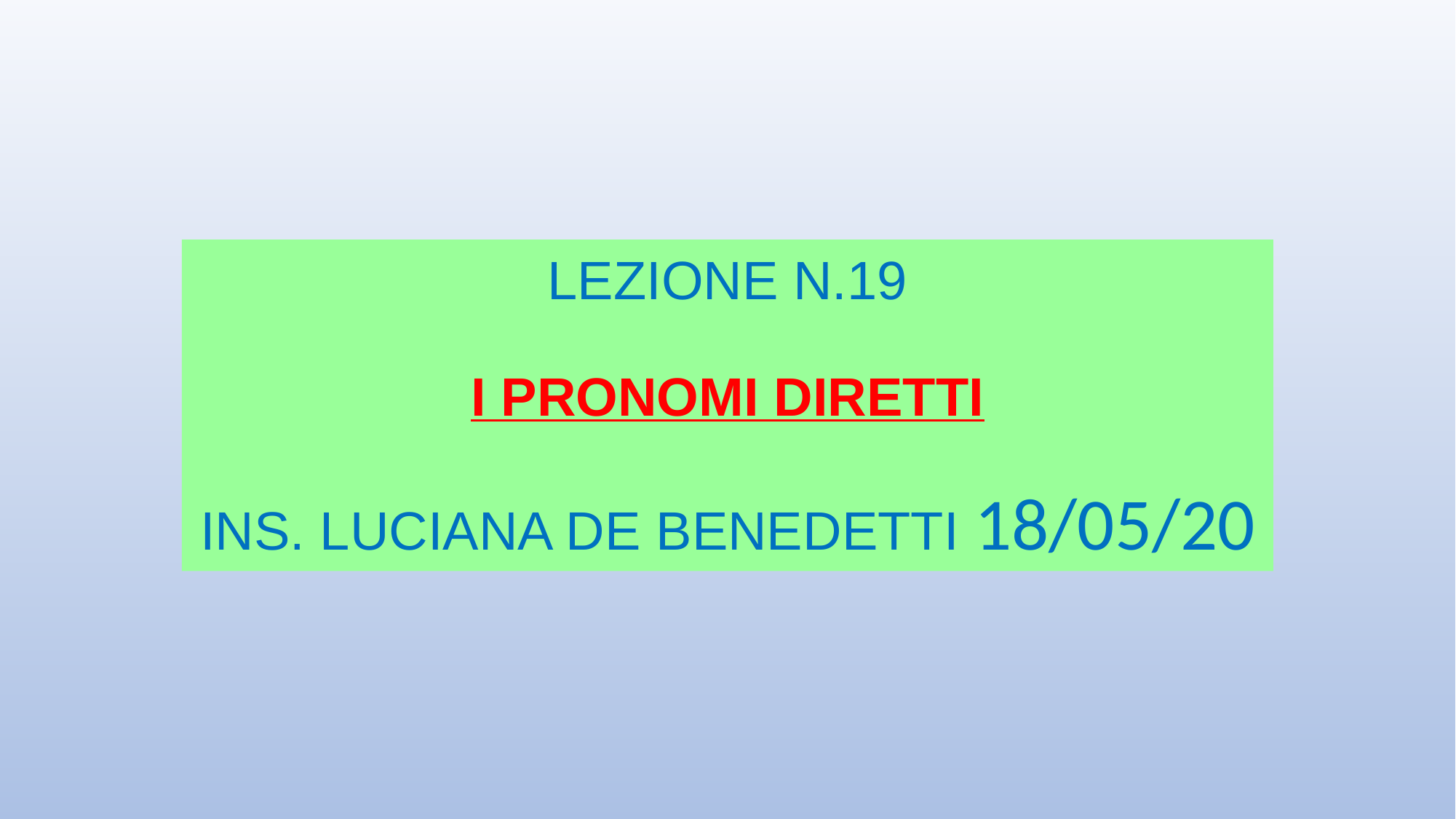

# LEZIONE N.19 I PRONOMI DIRETTI INS. LUCIANA DE BENEDETTI 18/05/20